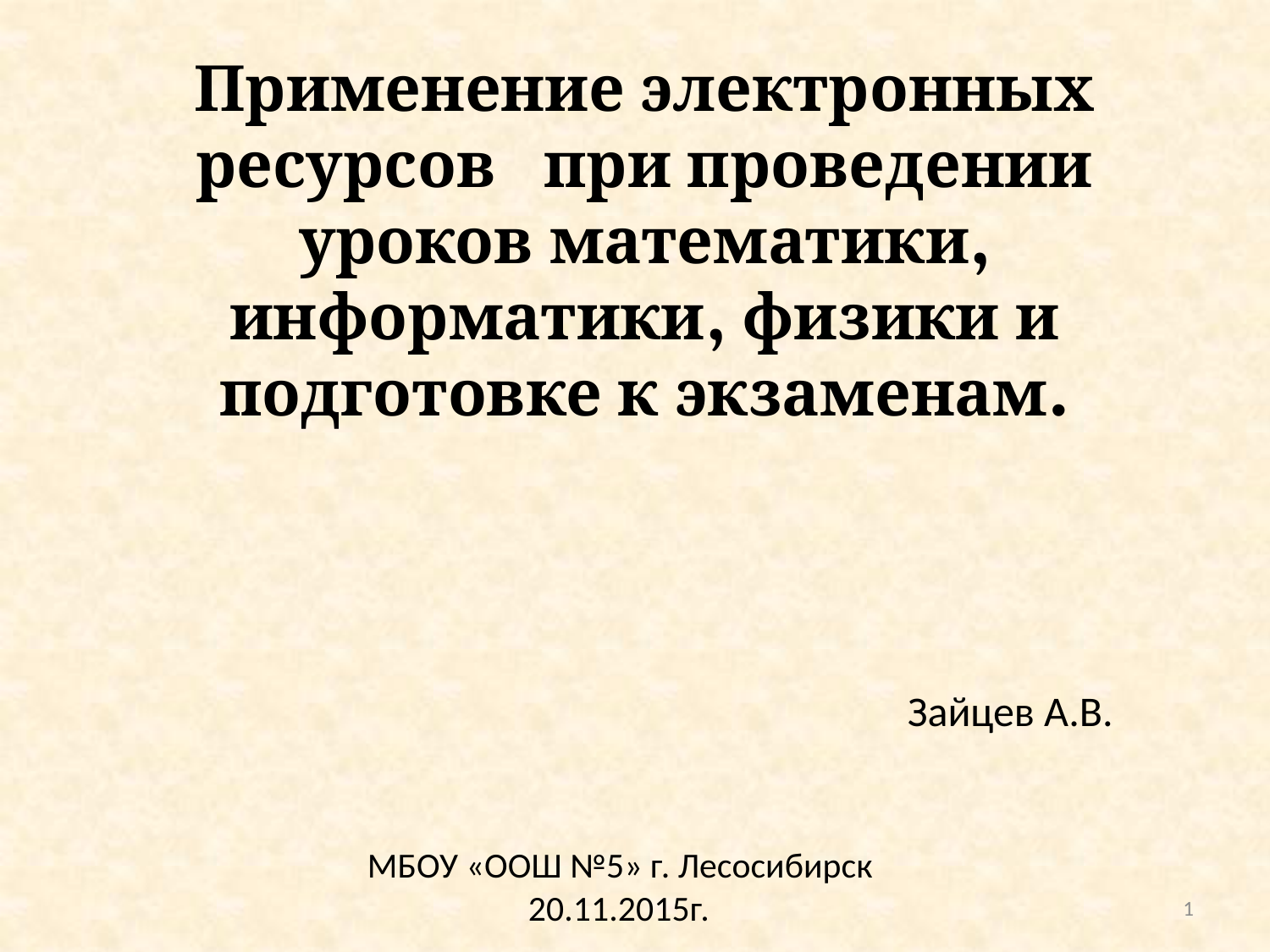

# Применение электронных ресурсов   при проведении уроков математики, информатики, физики и подготовке к экзаменам.

Зайцев А.В.

МБОУ «ООШ №5» г. Лесосибирск
                    20.11.2015г.
1